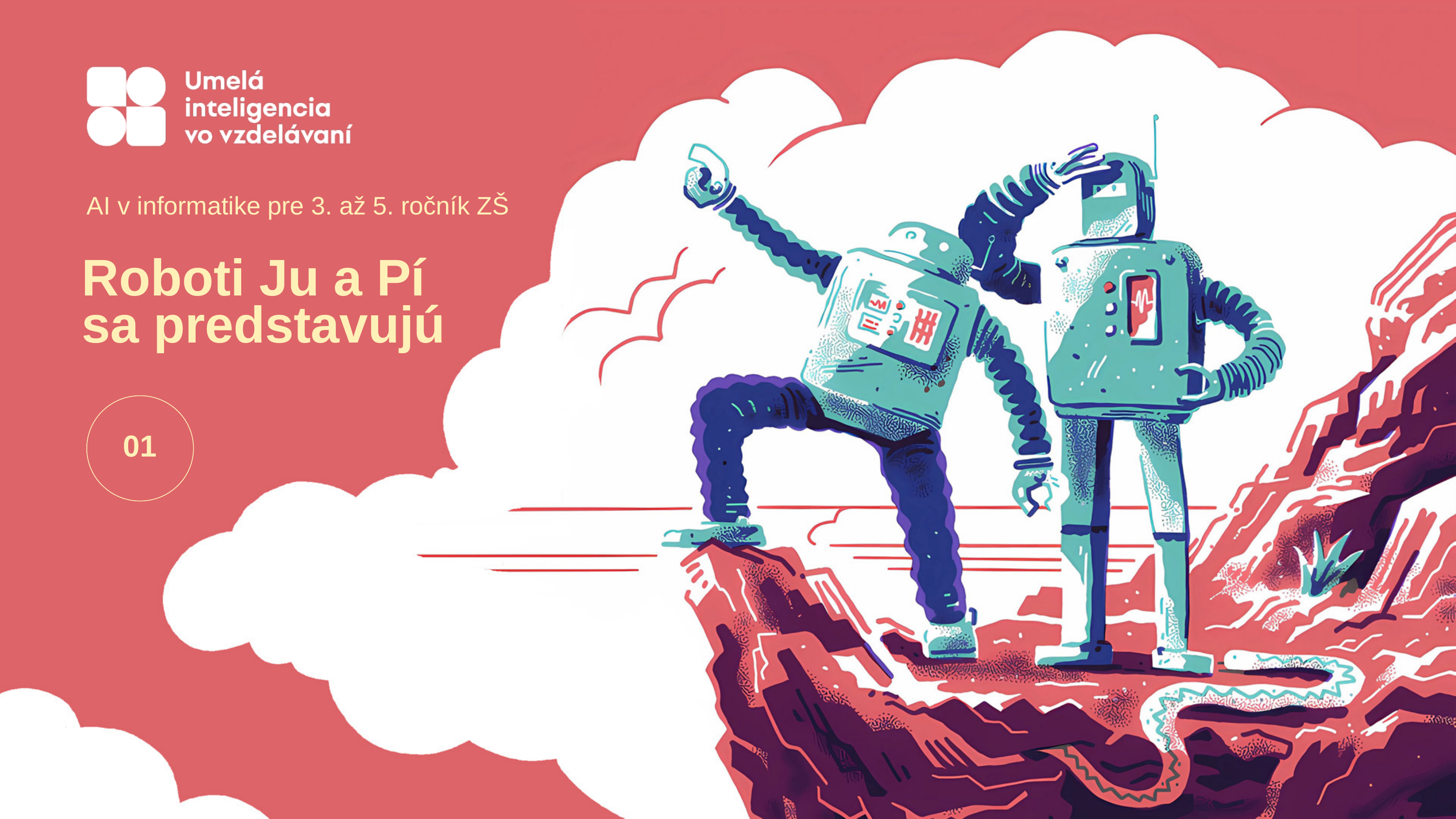

AI v informatike pre 3. až 5. ročník ZŠ
Roboti Ju a Pí
sa predstavujú

01